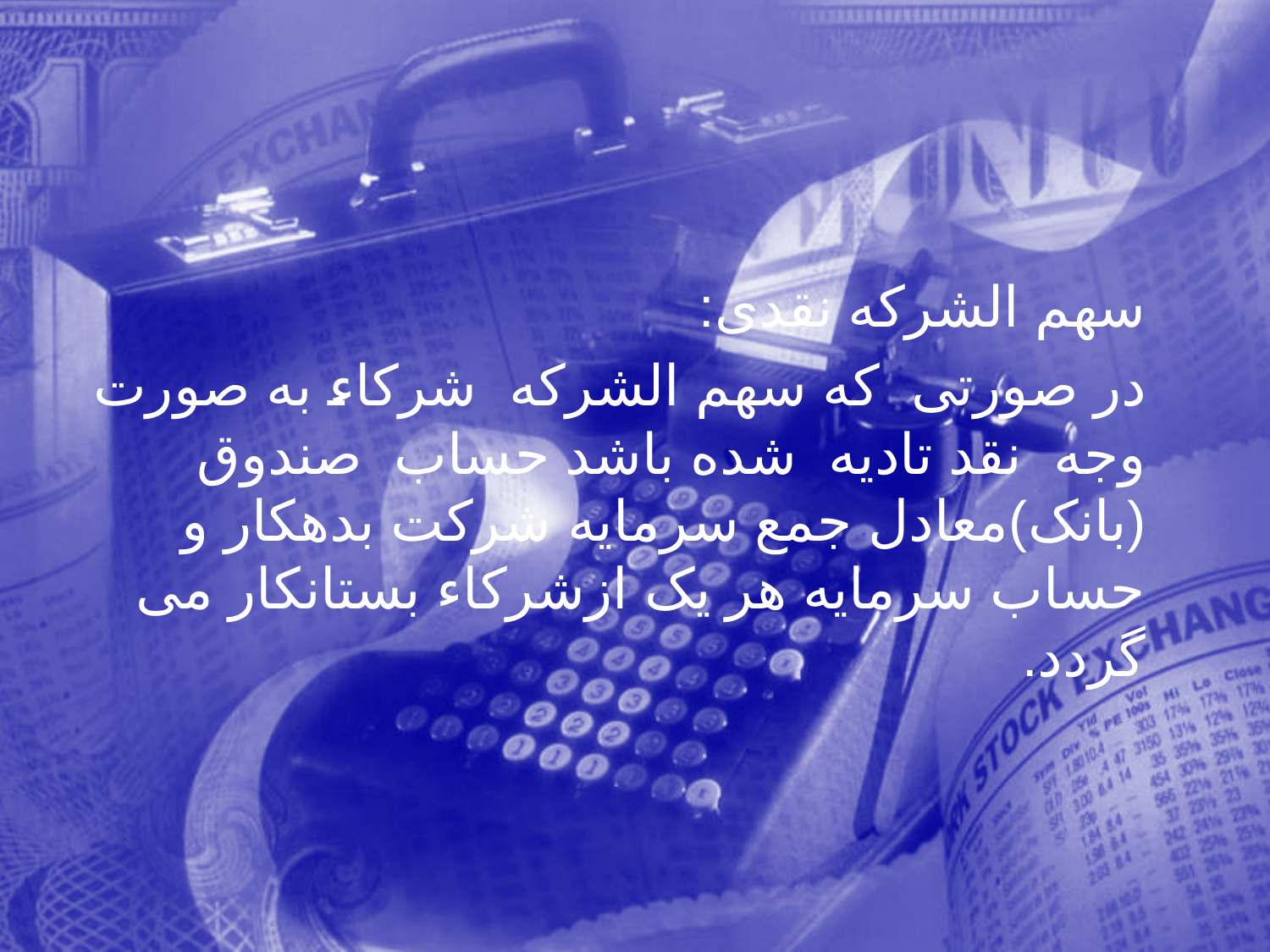

سهم الشركه نقدی:
   در صورتی  كه سهم الشركه  شركاء به صورت  وجه  نقد تاديه  شده باشد حساب  صندوق (بانک)معادل جمع سرمايه شركت بدهكار و حساب سرمايه هر يک ازشركاء بستانكار می گردد.
155